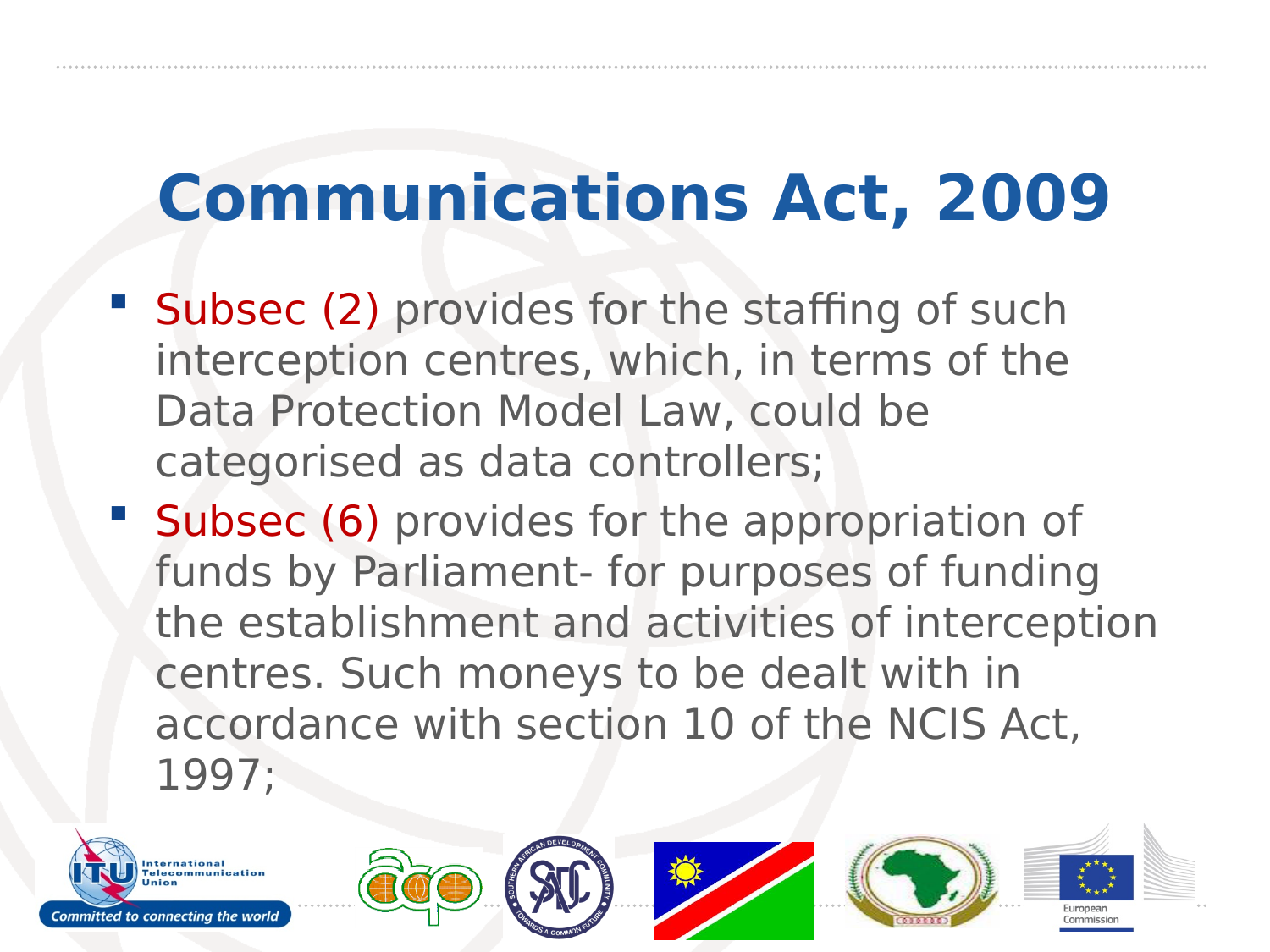

# Communications Act, 2009
Subsec (2) provides for the staffing of such interception centres, which, in terms of the Data Protection Model Law, could be categorised as data controllers;
Subsec (6) provides for the appropriation of funds by Parliament- for purposes of funding the establishment and activities of interception centres. Such moneys to be dealt with in accordance with section 10 of the NCIS Act, 1997;